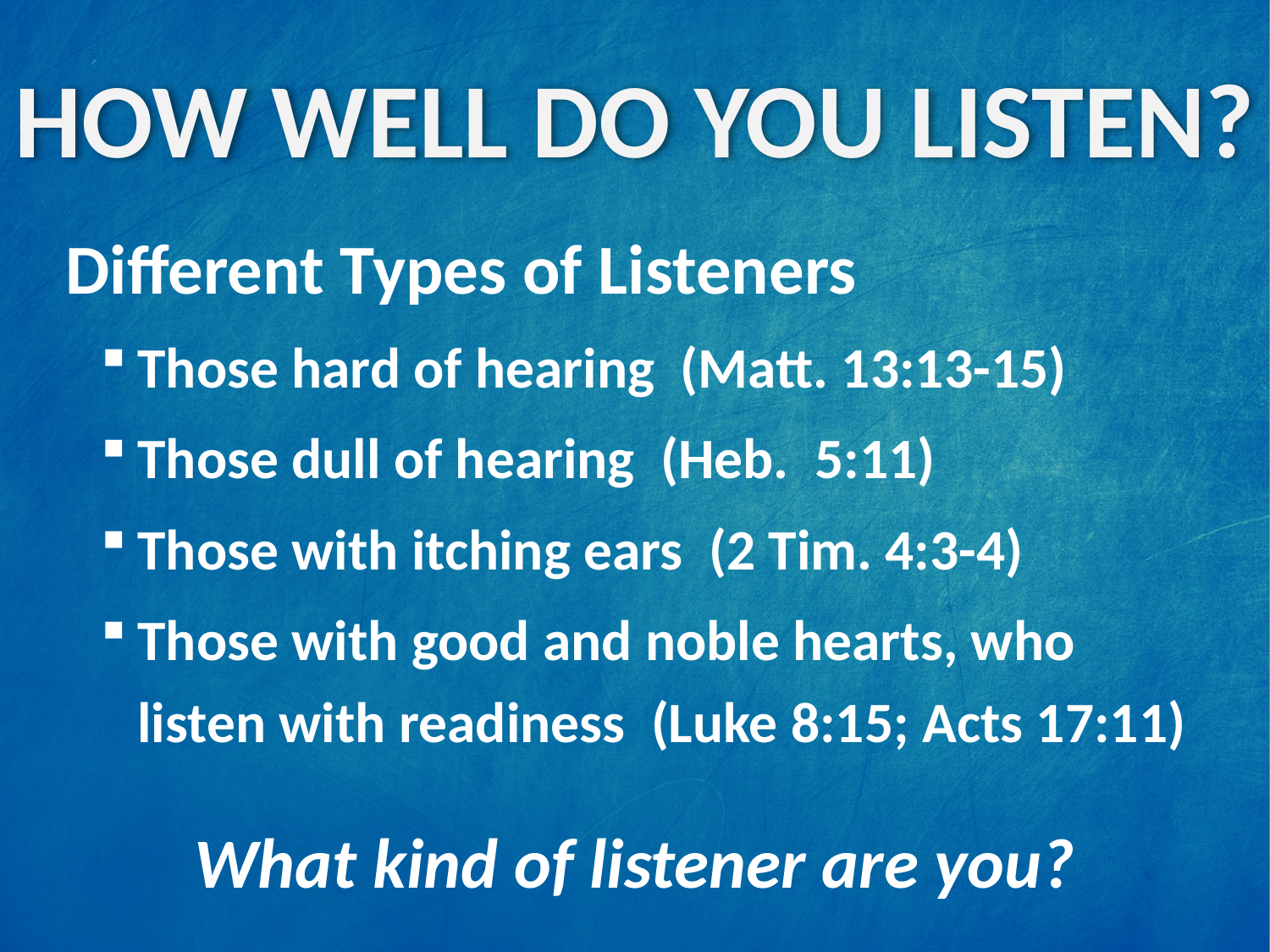

# How Well Do You Listen?
Different Types of Listeners
Those hard of hearing  (Matt. 13:13-15)
Those dull of hearing  (Heb.  5:11)
Those with itching ears  (2 Tim. 4:3-4)
Those with good and noble hearts, who listen with readiness  (Luke 8:15; Acts 17:11)
What kind of listener are you?